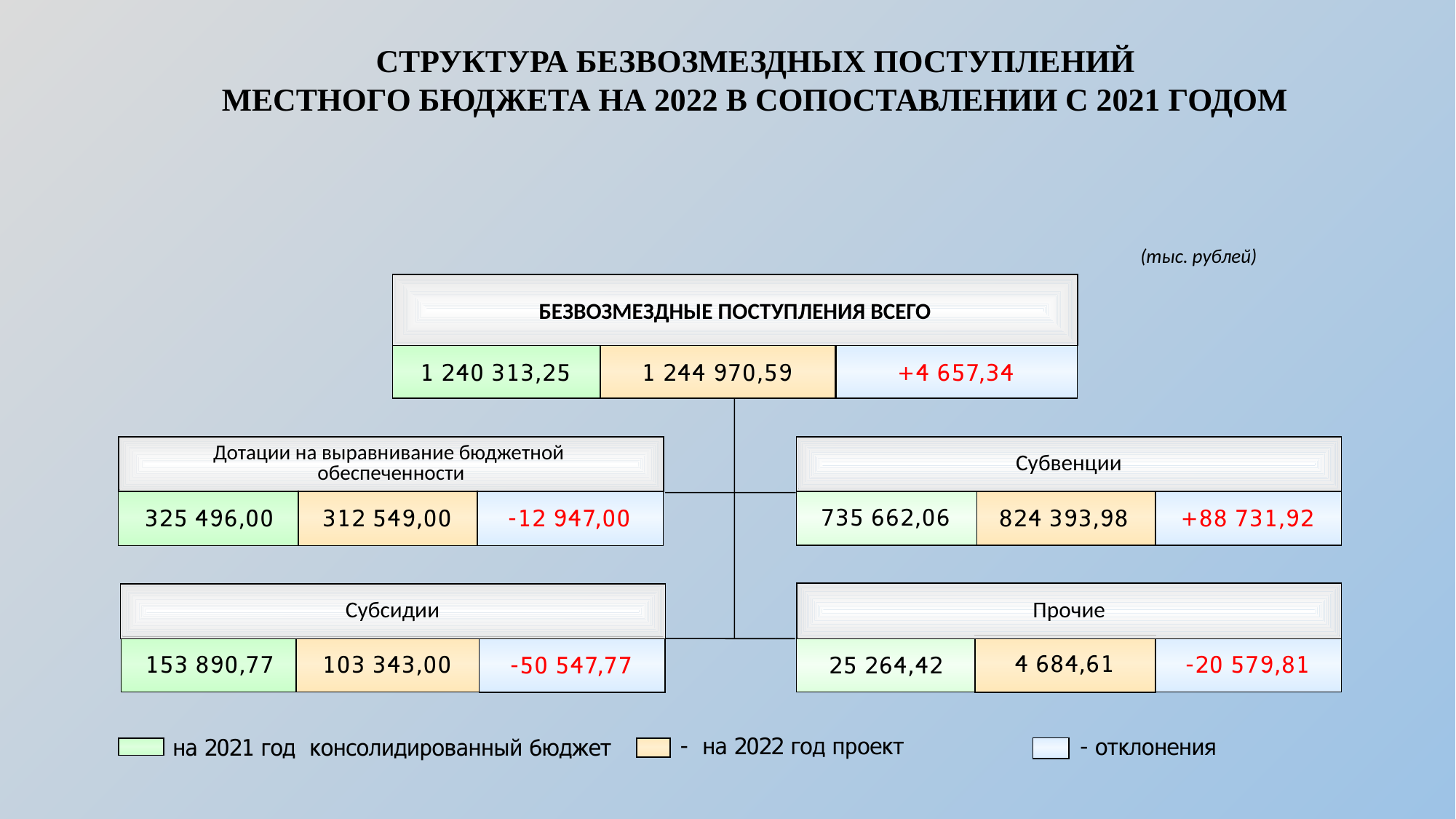

СТРУКТУРА БЕЗВОЗМЕЗДНЫХ ПОСТУПЛЕНИЙ
МЕСТНОГО БЮДЖЕТА НА 2022 В СОПОСТАВЛЕНИИ С 2021 ГОДОМ
(тыс. рублей)
БЕЗВОЗМЕЗДНЫЕ ПОСТУПЛЕНИЯ ВСЕГО
1 240 313,25
1 244 970,59
+4 657,34

Дотации на выравнивание бюджетной
обеспеченности
312 549,00
325 496,00
-12 947,00
Субвенции
735 662,06
824 393,98
+88 731,92

Прочие
4 684,61
-20 579,81
25 264,42
Субсидии
153 890,77
103 343,00
-50 547,77

-  на 2022 год проект
- отклонения
на 2021 год  консолидированный бюджет